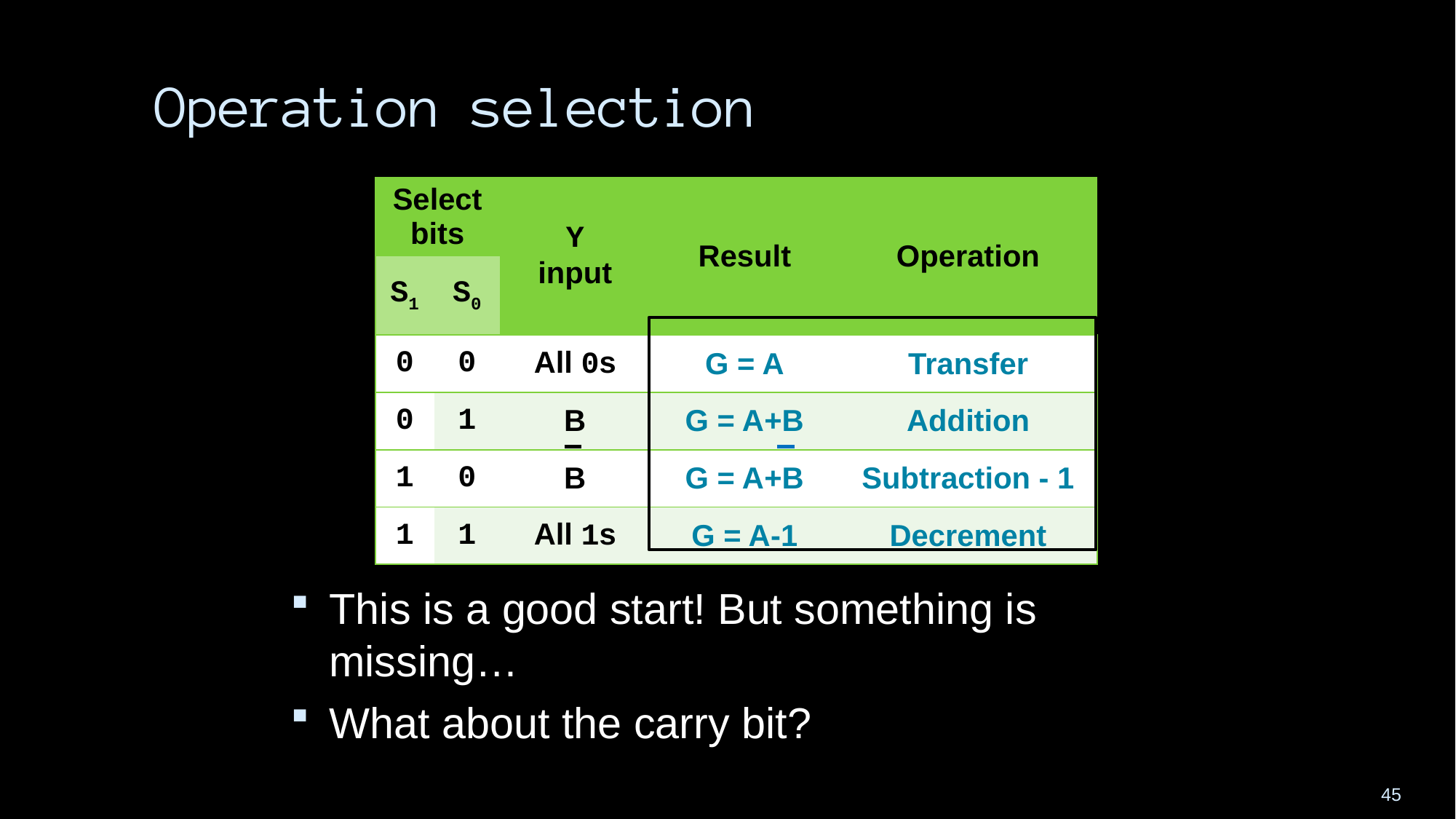

# Operation selection
| Select bits |  | Y input | Result | Operation |
| --- | --- | --- | --- | --- |
| S1 | S0 |  |  |  |
| 0 | 0 | All 0s | G = A | Transfer |
| 0 | 1 | B | G = A+B | Addition |
| 1 | 0 | B | G = A+B | Subtraction - 1 |
| 1 | 1 | All 1s | G = A-1 | Decrement |

This is a good start! But something is missing…
What about the carry bit?
45